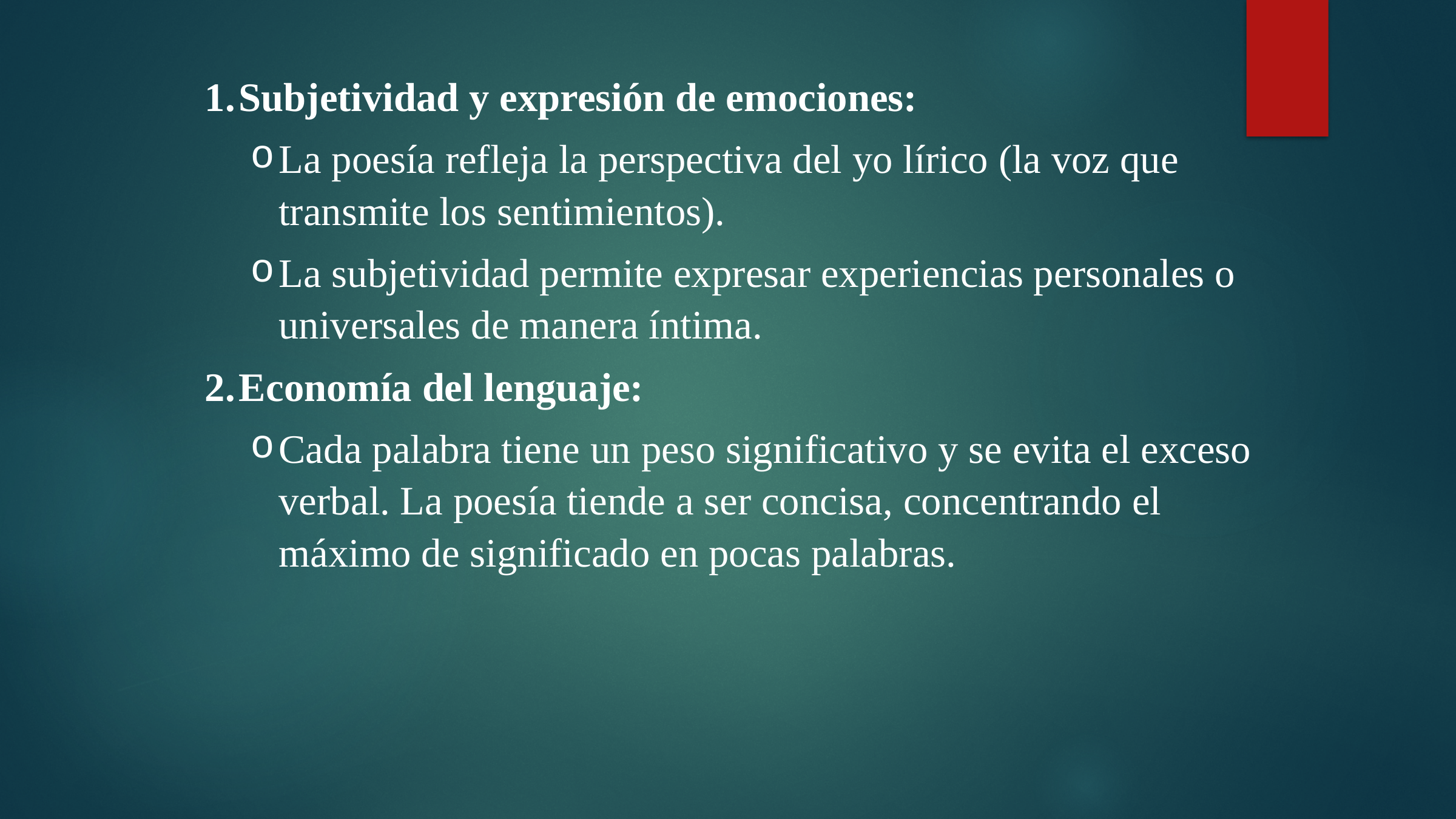

Subjetividad y expresión de emociones:
La poesía refleja la perspectiva del yo lírico (la voz que transmite los sentimientos).
La subjetividad permite expresar experiencias personales o universales de manera íntima.
Economía del lenguaje:
Cada palabra tiene un peso significativo y se evita el exceso verbal. La poesía tiende a ser concisa, concentrando el máximo de significado en pocas palabras.